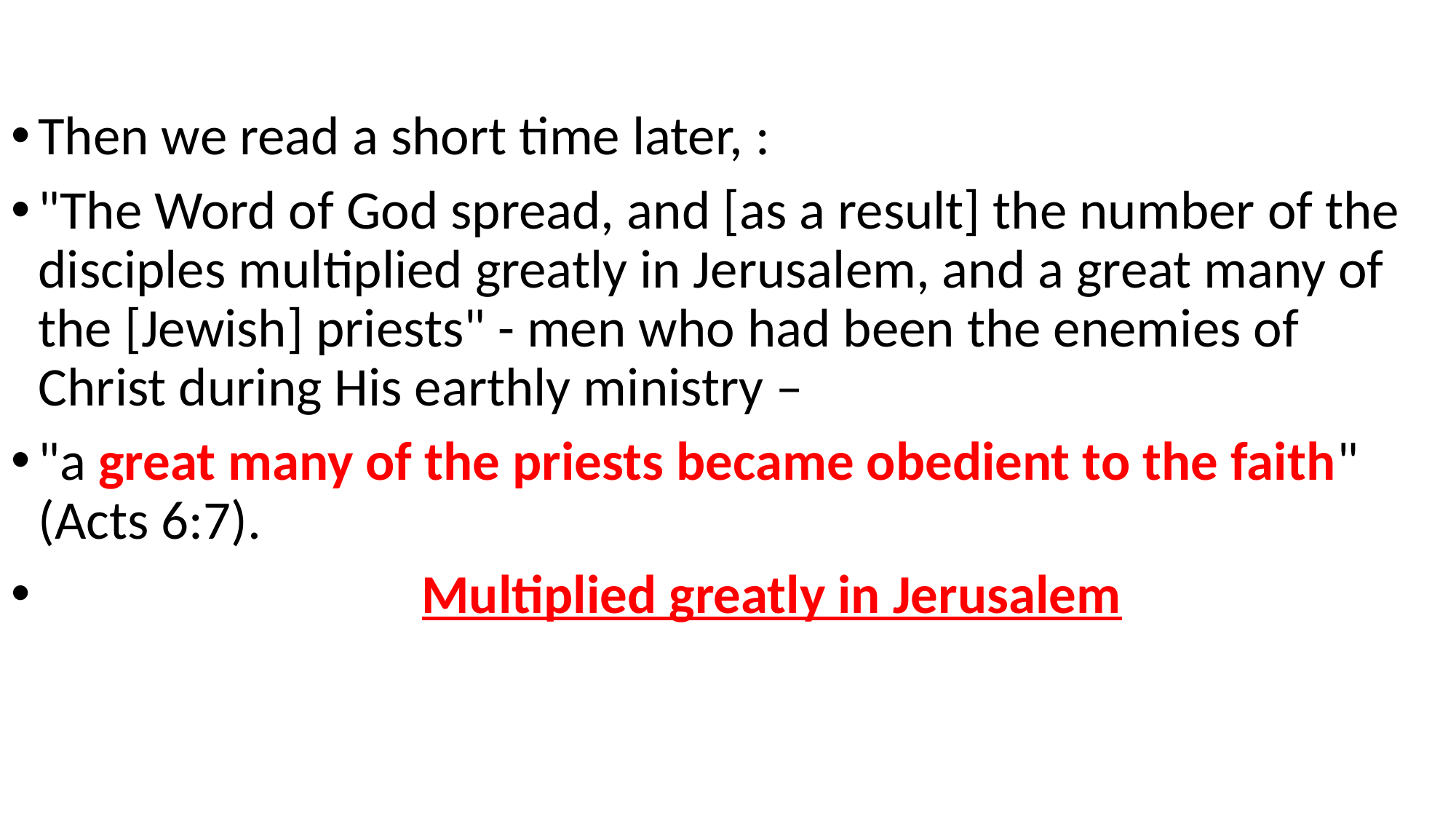

Then we read a short time later, :
"The Word of God spread, and [as a result] the number of the disciples multiplied greatly in Jerusalem, and a great many of the [Jewish] priests" - men who had been the enemies of Christ during His earthly ministry –
"a great many of the priests became obedient to the faith" (Acts 6:7).
                               Multiplied greatly in Jerusalem